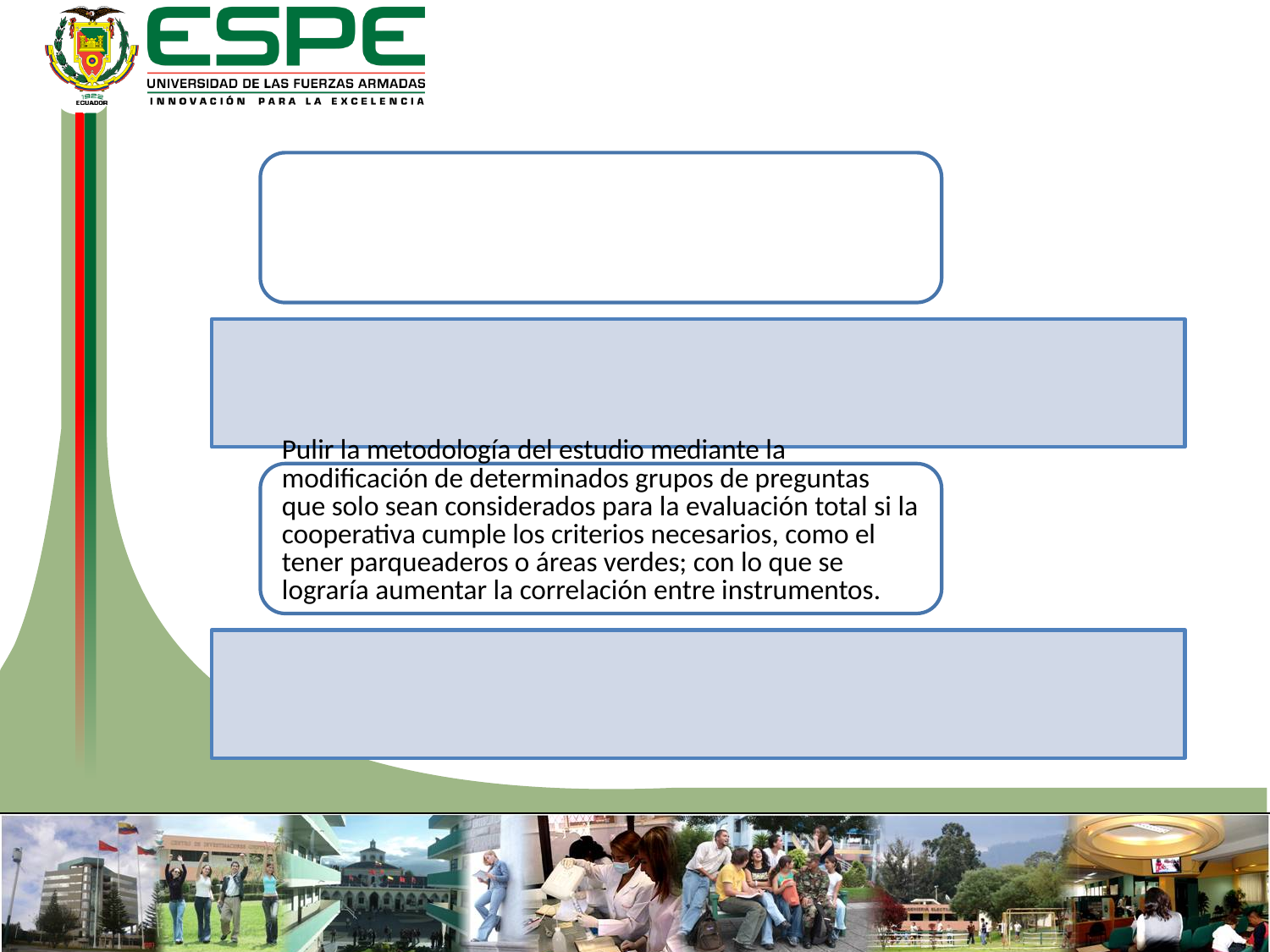

Pulir la metodología del estudio mediante la modificación de determinados grupos de preguntas que solo sean considerados para la evaluación total si la cooperativa cumple los criterios necesarios, como el tener parqueaderos o áreas verdes; con lo que se lograría aumentar la correlación entre instrumentos.